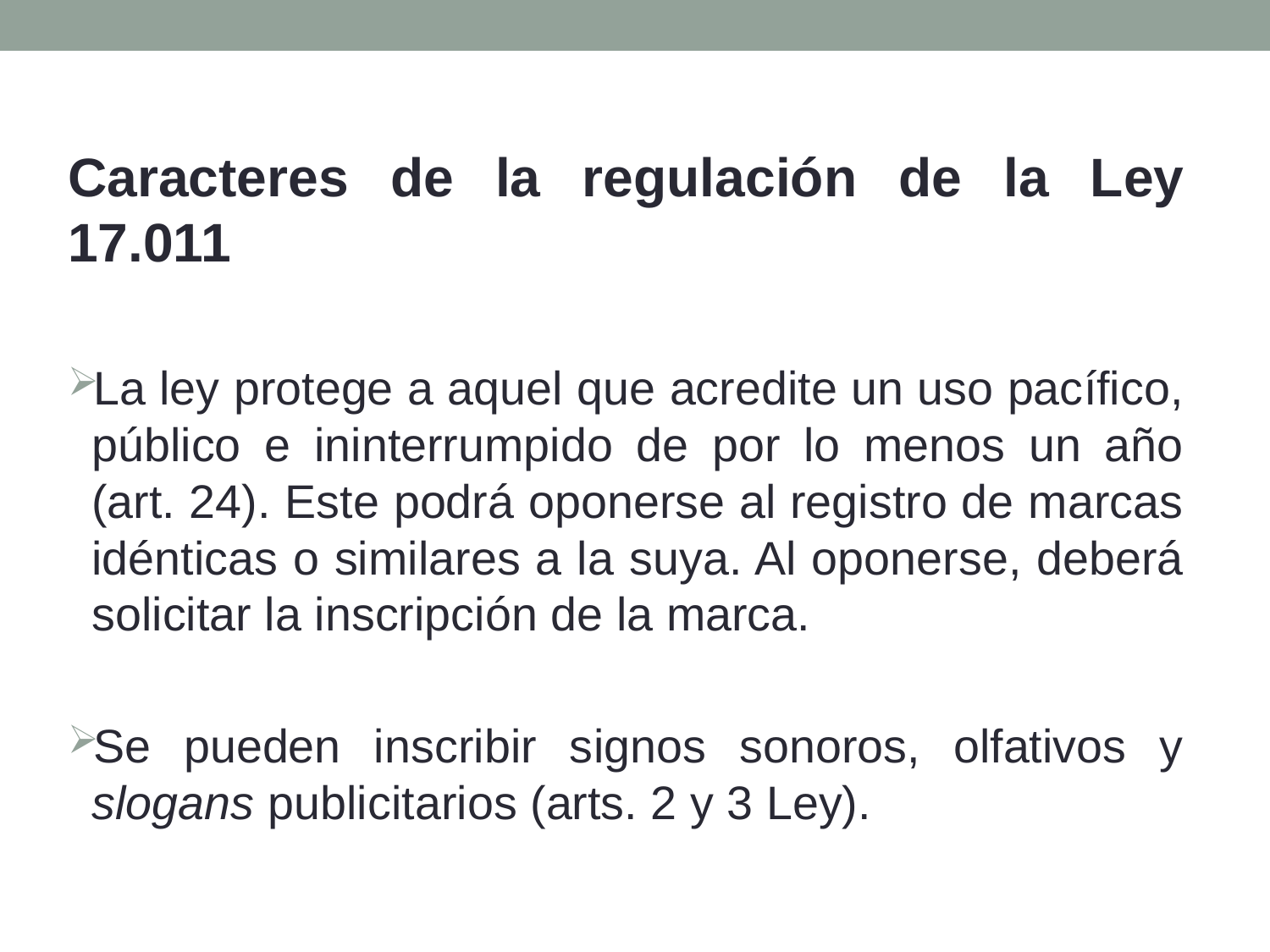

Caracteres de la regulación de la Ley 17.011

La ley protege a aquel que acredite un uso pacífico, público e ininterrumpido de por lo menos un año (art. 24). Este podrá oponerse al registro de marcas idénticas o similares a la suya. Al oponerse, deberá solicitar la inscripción de la marca.

Se pueden inscribir signos sonoros, olfativos y slogans publicitarios (arts. 2 y 3 Ley).